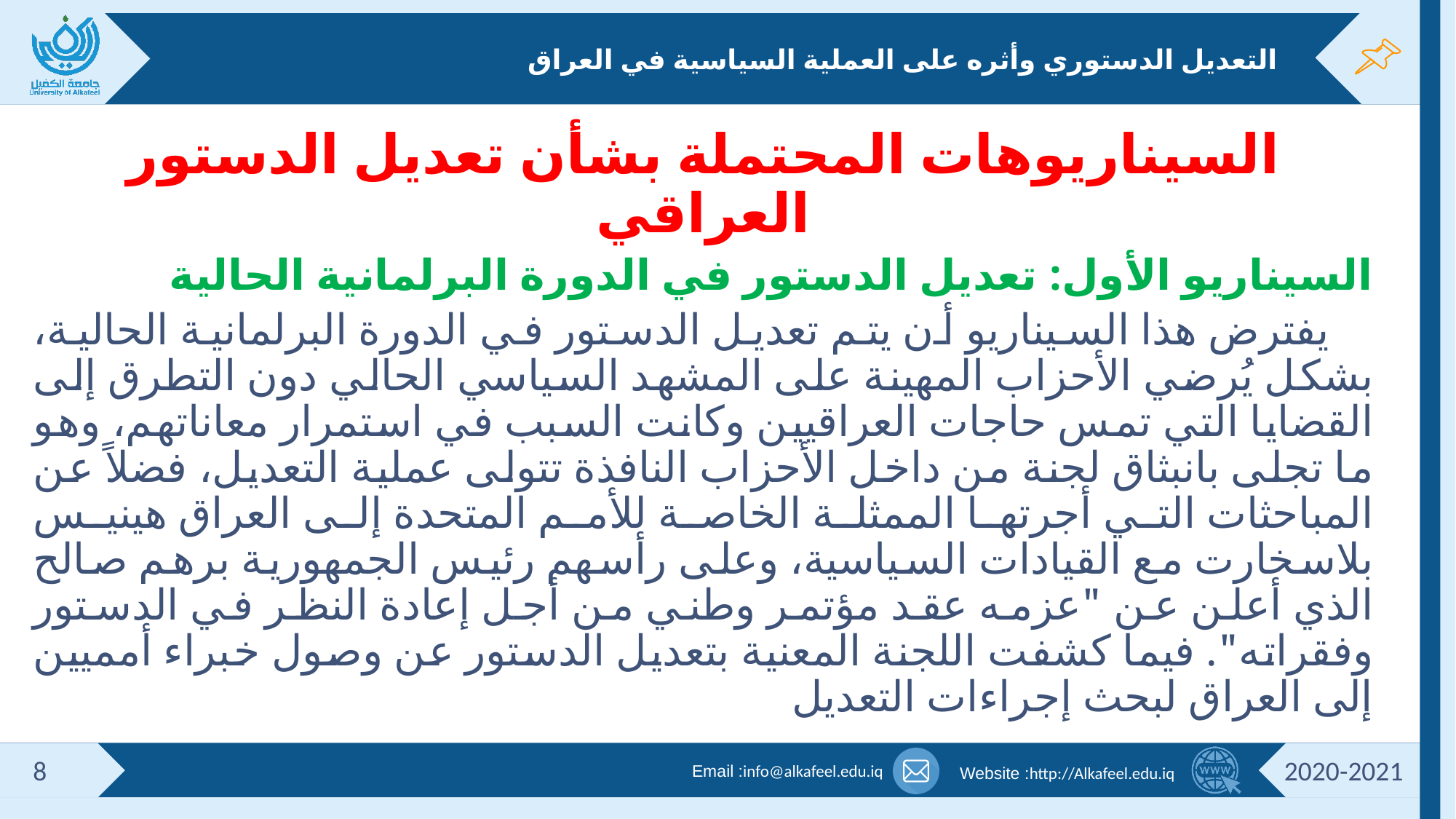

# التعديل الدستوري وأثره على العملية السياسية في العراق
السيناريوهات المحتملة بشأن تعديل الدستور العراقي
السيناريو الأول: تعديل الدستور في الدورة البرلمانية الحالية
    يفترض هذا السيناريو أن يتم تعديل الدستور في الدورة البرلمانية الحالية، بشكل يُرضي الأحزاب المهينة على المشهد السياسي الحالي دون التطرق إلى القضايا التي تمس حاجات العراقيين وكانت السبب في استمرار معاناتهم، وهو ما تجلى بانبثاق لجنة من داخل الأحزاب النافذة تتولى عملية التعديل، فضلاً عن المباحثات التي أجرتها الممثلة الخاصة للأمم المتحدة إلى العراق هينيس بلاسخارت مع القيادات السياسية، وعلى رأسهم رئيس الجمهورية برهم صالح الذي أعلن عن "عزمه عقد مؤتمر وطني من أجل إعادة النظر في الدستور وفقراته". فيما كشفت اللجنة المعنية بتعديل الدستور عن وصول خبراء أمميين إلى العراق لبحث إجراءات التعديل
8
2020-2021